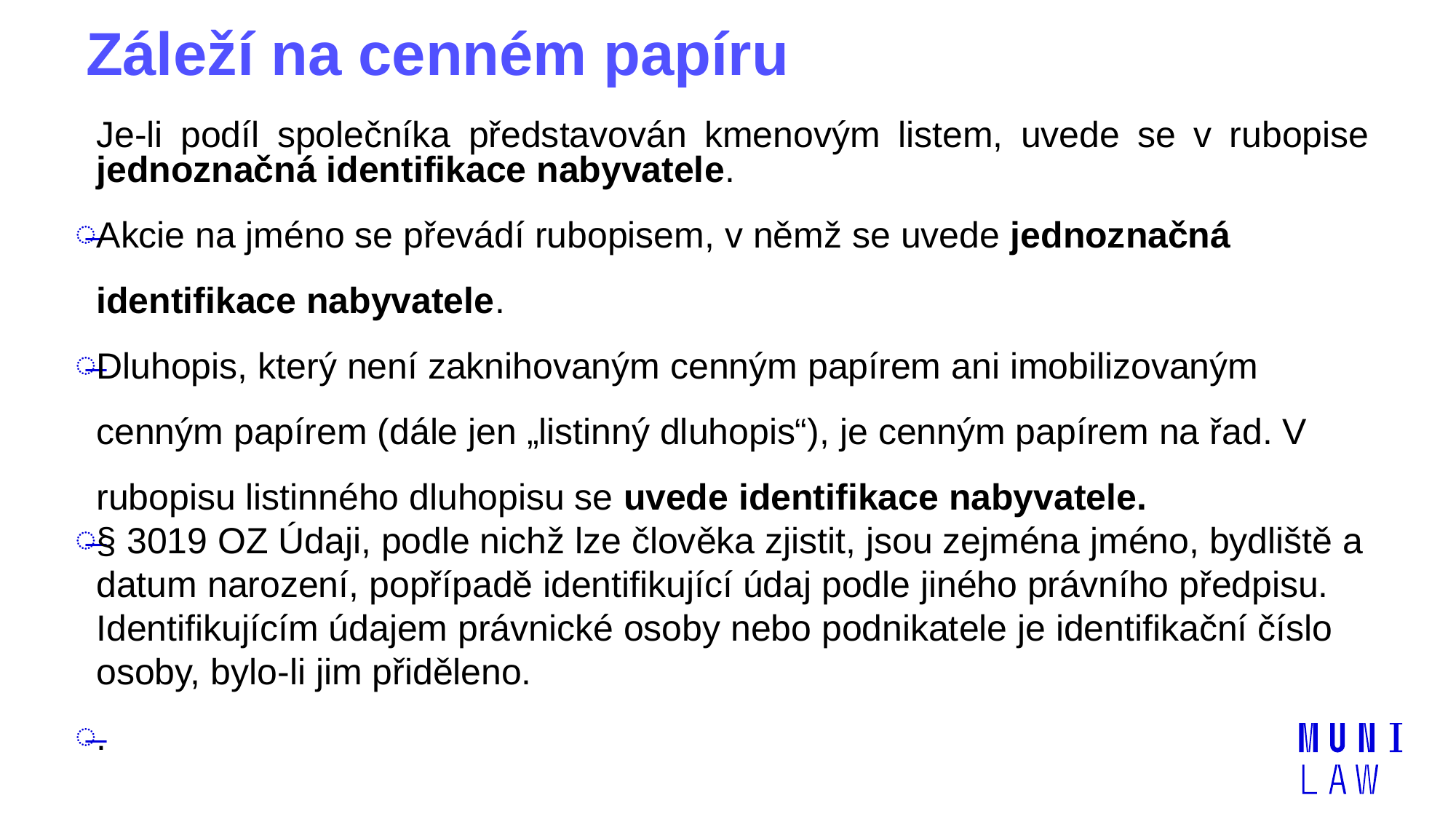

# Záleží na cenném papíru
	Je-li podíl společníka představován kmenovým listem, uvede se v rubopise jednoznačná identifikace nabyvatele.
Akcie na jméno se převádí rubopisem, v němž se uvede jednoznačná identifikace nabyvatele.
Dluhopis, který není zaknihovaným cenným papírem ani imobilizovaným cenným papírem (dále jen „listinný dluhopis“), je cenným papírem na řad. V rubopisu listinného dluhopisu se uvede identifikace nabyvatele.
§ 3019 OZ Údaji, podle nichž lze člověka zjistit, jsou zejména jméno, bydliště a datum narození, popřípadě identifikující údaj podle jiného právního předpisu. Identifikujícím údajem právnické osoby nebo podnikatele je identifikační číslo osoby, bylo-li jim přiděleno.
.
	--